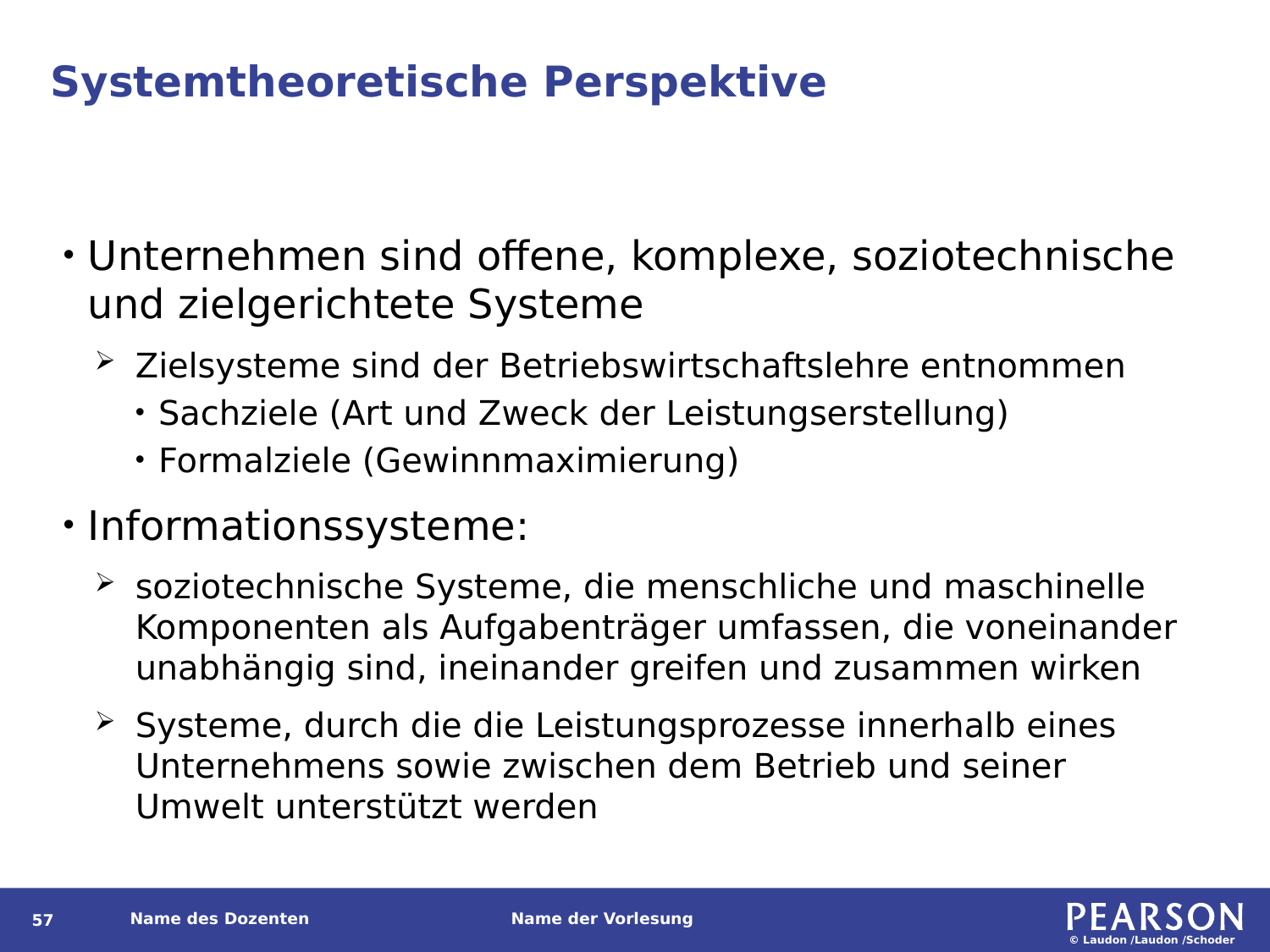

# Systemtheoretische Perspektive

Unternehmen sind offene, komplexe, soziotechnische und zielgerichtete Systeme
Zielsysteme sind der Betriebswirtschaftslehre entnommen
Sachziele (Art und Zweck der Leistungserstellung)
Formalziele (Gewinnmaximierung)
Informationssysteme:
soziotechnische Systeme, die menschliche und maschinelle Komponenten als Aufgabenträger umfassen, die voneinander unabhängig sind, ineinander greifen und zusammen wirken
Systeme, durch die die Leistungsprozesse innerhalb eines Unternehmens sowie zwischen dem Betrieb und seiner Umwelt unterstützt werden

57